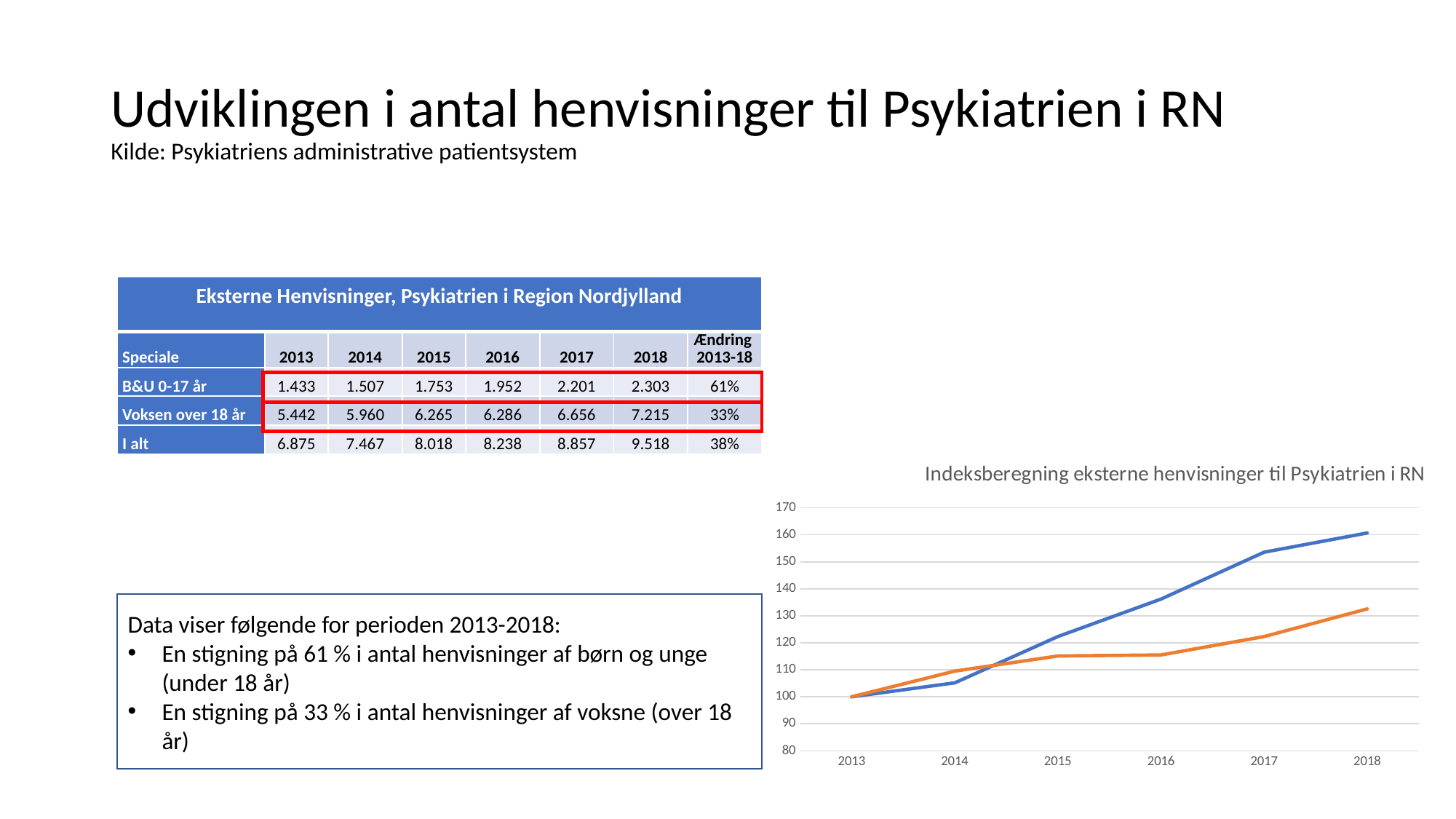

# Udviklingen i antal henvisninger til Psykiatrien i RN Kilde: Psykiatriens administrative patientsystem
| Eksterne Henvisninger, Psykiatrien i Region Nordjylland |  |  |  |  |  |  |  |
| --- | --- | --- | --- | --- | --- | --- | --- |
| Speciale | 2013 | 2014 | 2015 | 2016 | 2017 | 2018 | Ændring 2013-18 |
| B&U 0-17 år | 1.433 | 1.507 | 1.753 | 1.952 | 2.201 | 2.303 | 61% |
| Voksen over 18 år | 5.442 | 5.960 | 6.265 | 6.286 | 6.656 | 7.215 | 33% |
| I alt | 6.875 | 7.467 | 8.018 | 8.238 | 8.857 | 9.518 | 38% |

### Chart: Indeksberegning eksterne henvisninger til Psykiatrien i RN

| Category | B&U 0-17 år | Voksen over 18 år |
|---|---|---|
| 2013 | 100.0 | 100.0 |
| 2014 | 105.16399162595953 | 109.51855935317897 |
| 2015 | 122.33077459874389 | 115.12311650128628 |
| 2016 | 136.21772505233776 | 115.50900404263137 |
| 2017 | 153.59385903698535 | 122.3079750091878 |
| 2018 | 160.71179344033496 | 132.57993384785004 |
Data viser følgende for perioden 2013-2018:
En stigning på 61 % i antal henvisninger af børn og unge (under 18 år)
En stigning på 33 % i antal henvisninger af voksne (over 18 år)